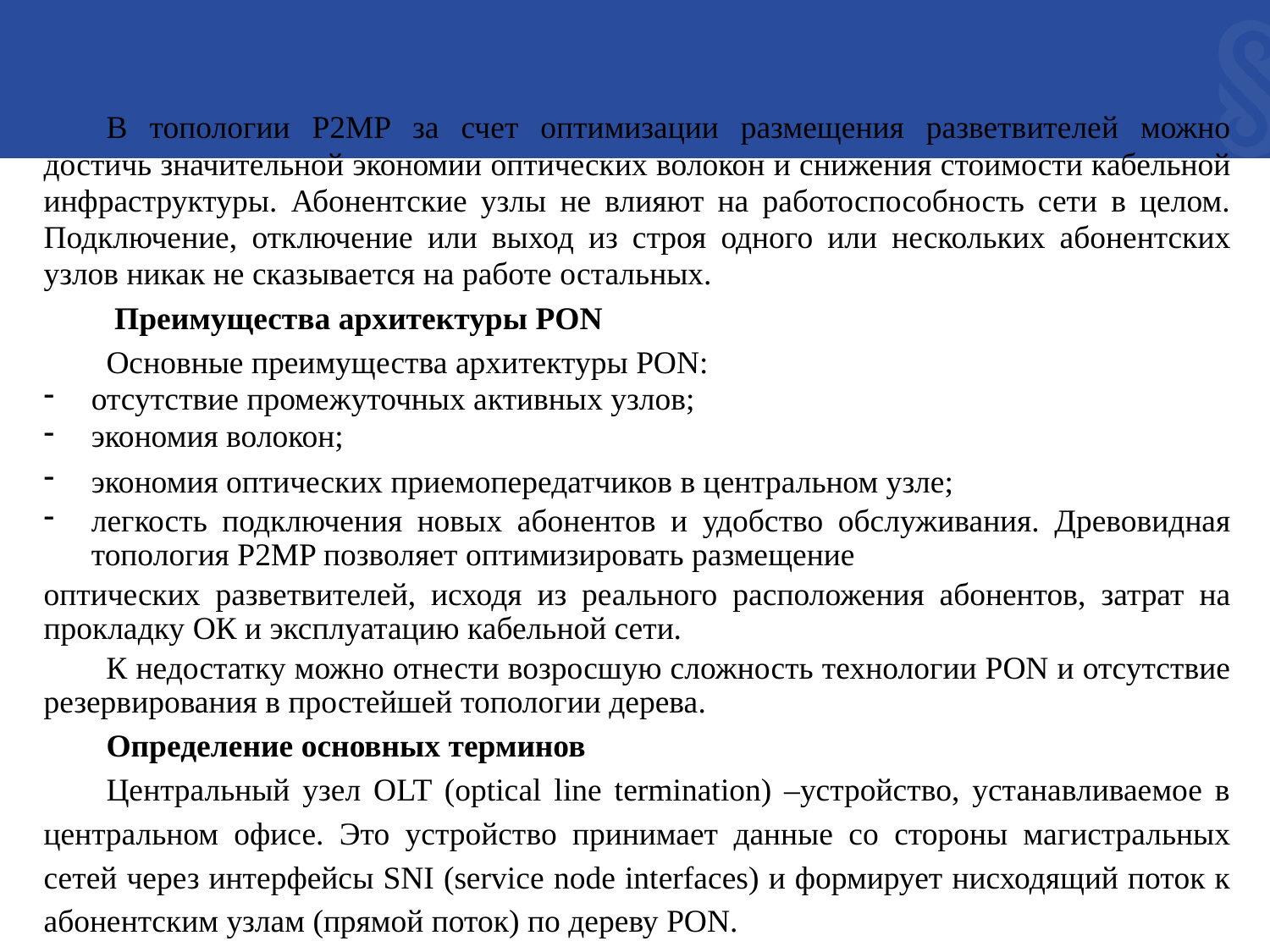

В топологии P2MP за счет оптимизации размещения разветвителей можно достичь значительной экономии оптических волокон и снижения стоимости кабельной инфраструктуры. Абонентские узлы не влияют на работоспособность сети в целом. Подключение, отключение или выход из строя одного или нескольких абонентских узлов никак не сказывается на работе остальных.
 Преимущества архитектуры PON
Основные преимущества архитектуры PON:
отсутствие промежуточных активных узлов;
экономия волокон;

экономия оптических приемопередатчиков в центральном узле;

легкость подключения новых абонентов и удобство обслуживания. Древовидная топология P2MP позволяет оптимизировать размещение

оптических разветвителей, исходя из реального расположения абонентов, затрат на прокладку ОК и эксплуатацию кабельной сети.

К недостатку можно отнести возросшую сложность технологии PON и отсутствие резервирования в простейшей топологии дерева.
Определение основных терминов
Центральный узел OLT (optical line termination) –устройство, устанавливаемое в центральном офисе. Это устройство принимает данные со стороны магистральных сетей через интерфейсы SNI (service node interfaces) и формирует нисходящий поток к абонентским узлам (прямой поток) по дереву PON.